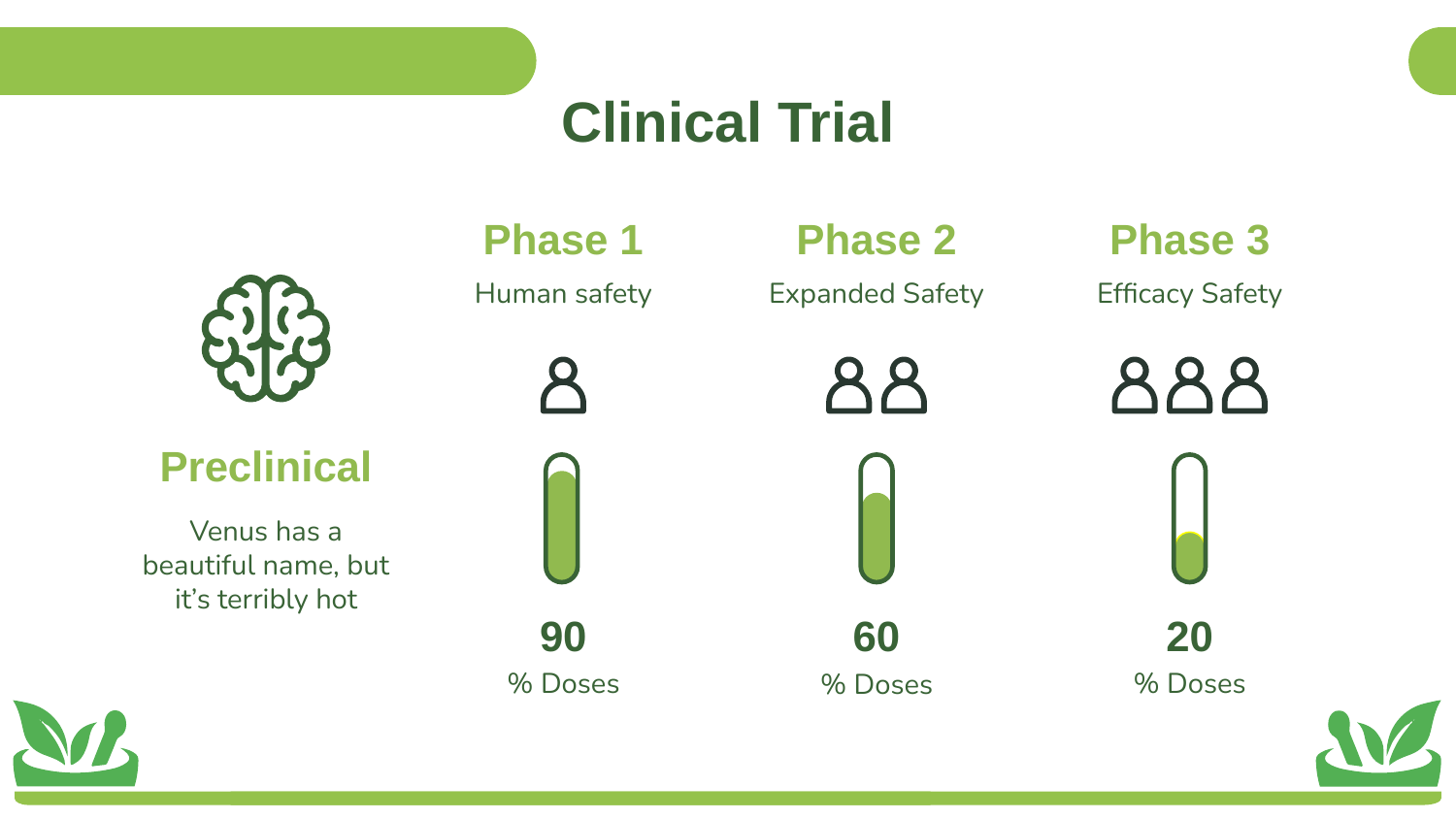

# Clinical Trial
Phase 1
Phase 2
Phase 3
Human safety
Efficacy Safety
Expanded Safety

Preclinical

Venus has a
beautiful name, but
it’s terribly hot

90
60
20
% Doses
% Doses

% Doses